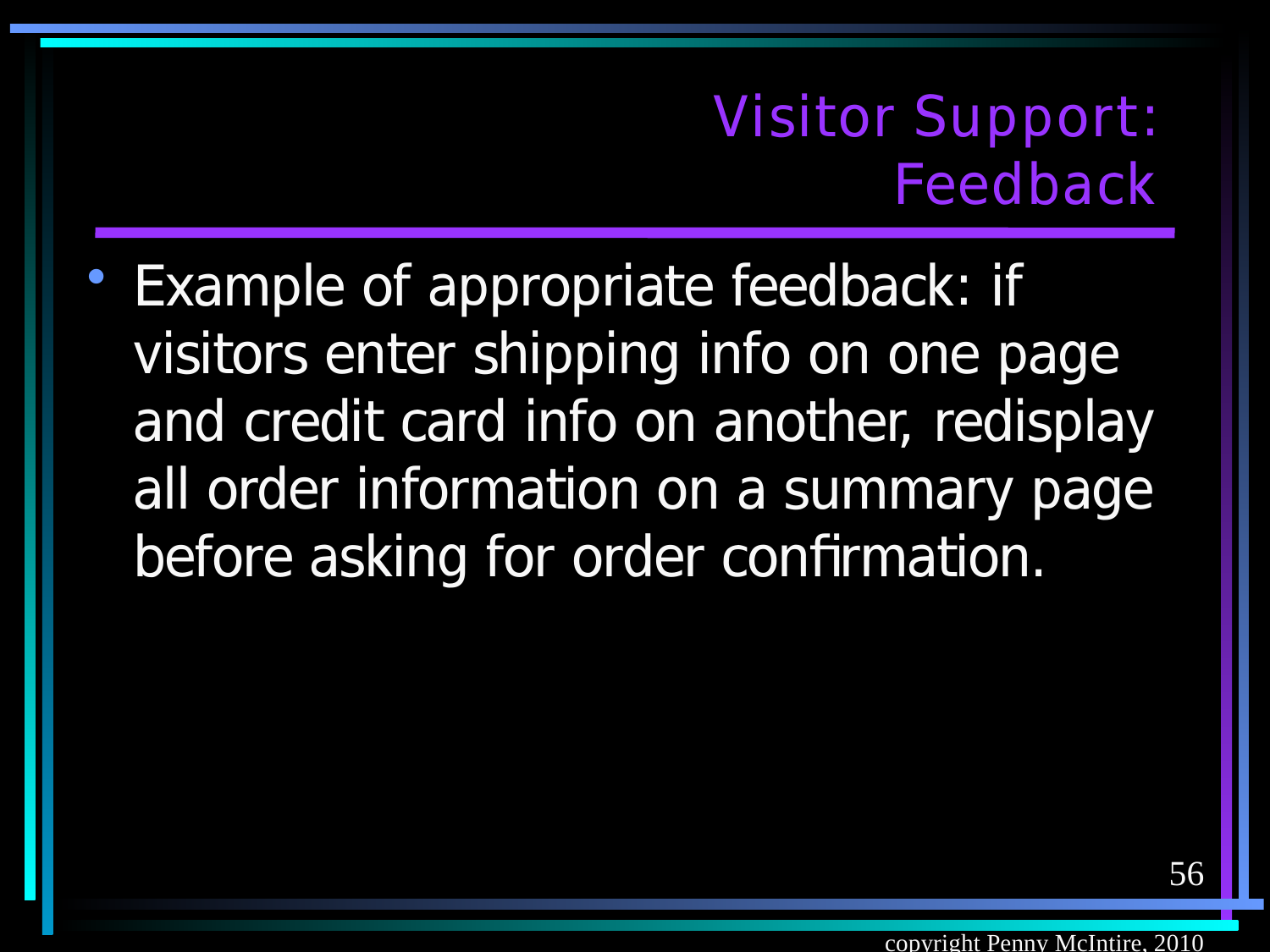

# Visitor Support: Feedback
Example of appropriate feedback: if visitors enter shipping info on one page and credit card info on another, redisplay all order information on a summary page before asking for order confirmation.
56
copyright Penny McIntire, 2010